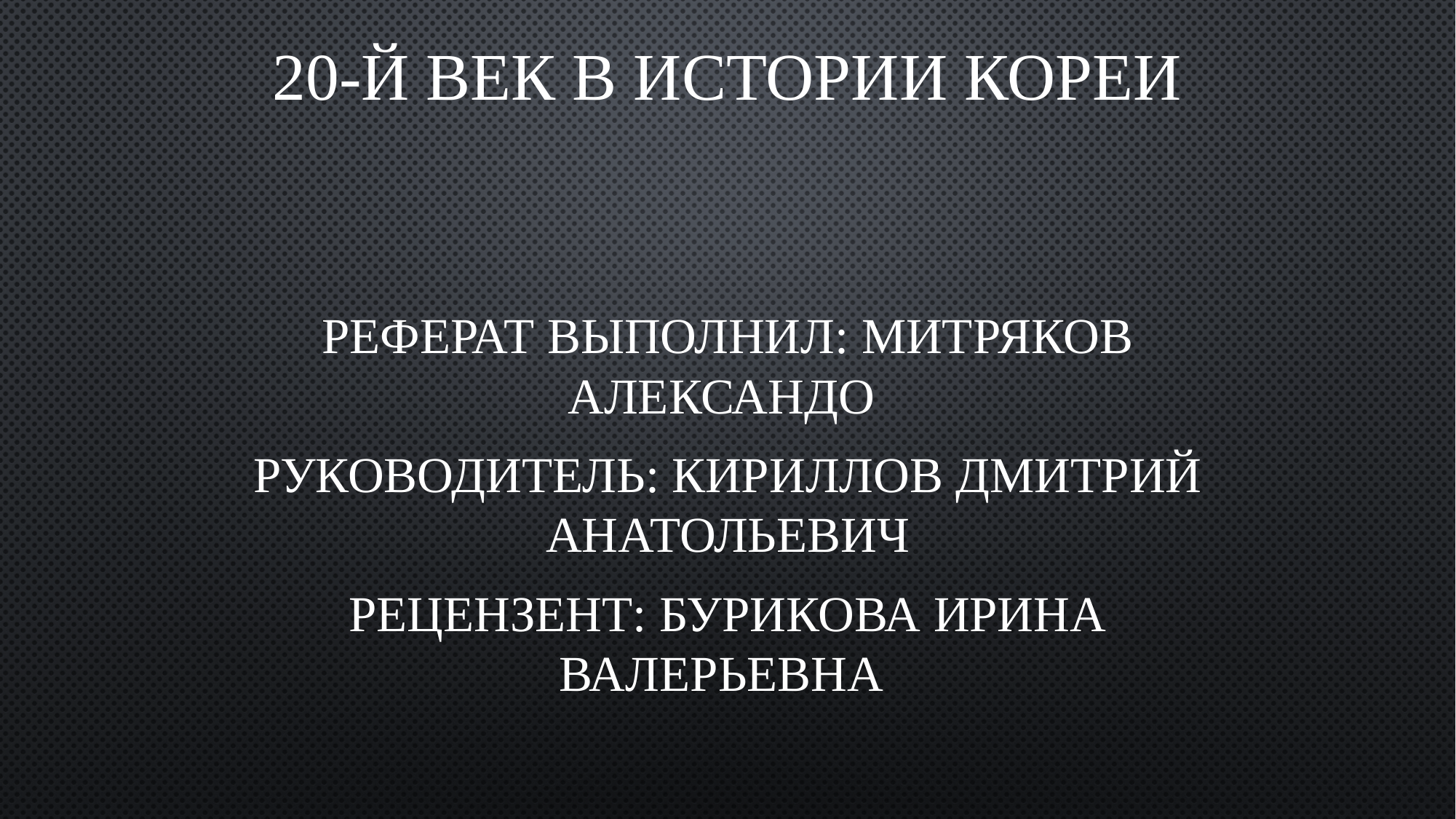

# 20-й век в истории кореи
Реферат выполнил: Митряков Александо
Руководитель: Кириллов Дмитрий Анатольевич
Рецензент: Бурикова Ирина Валерьевна